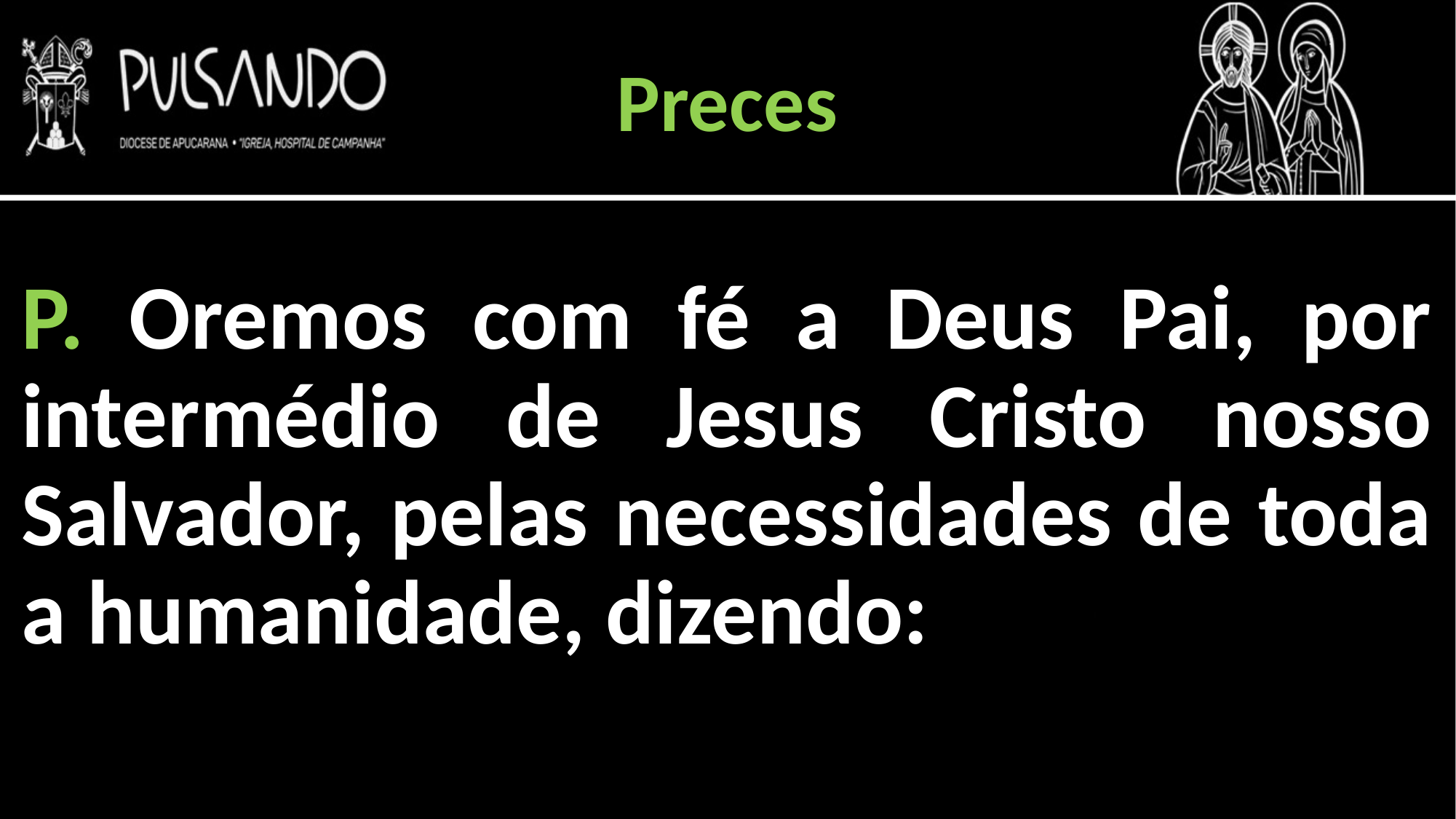

Preces
P. Oremos com fé a Deus Pai, por intermédio de Jesus Cristo nosso Salvador, pelas necessidades de toda a humanidade, dizendo: